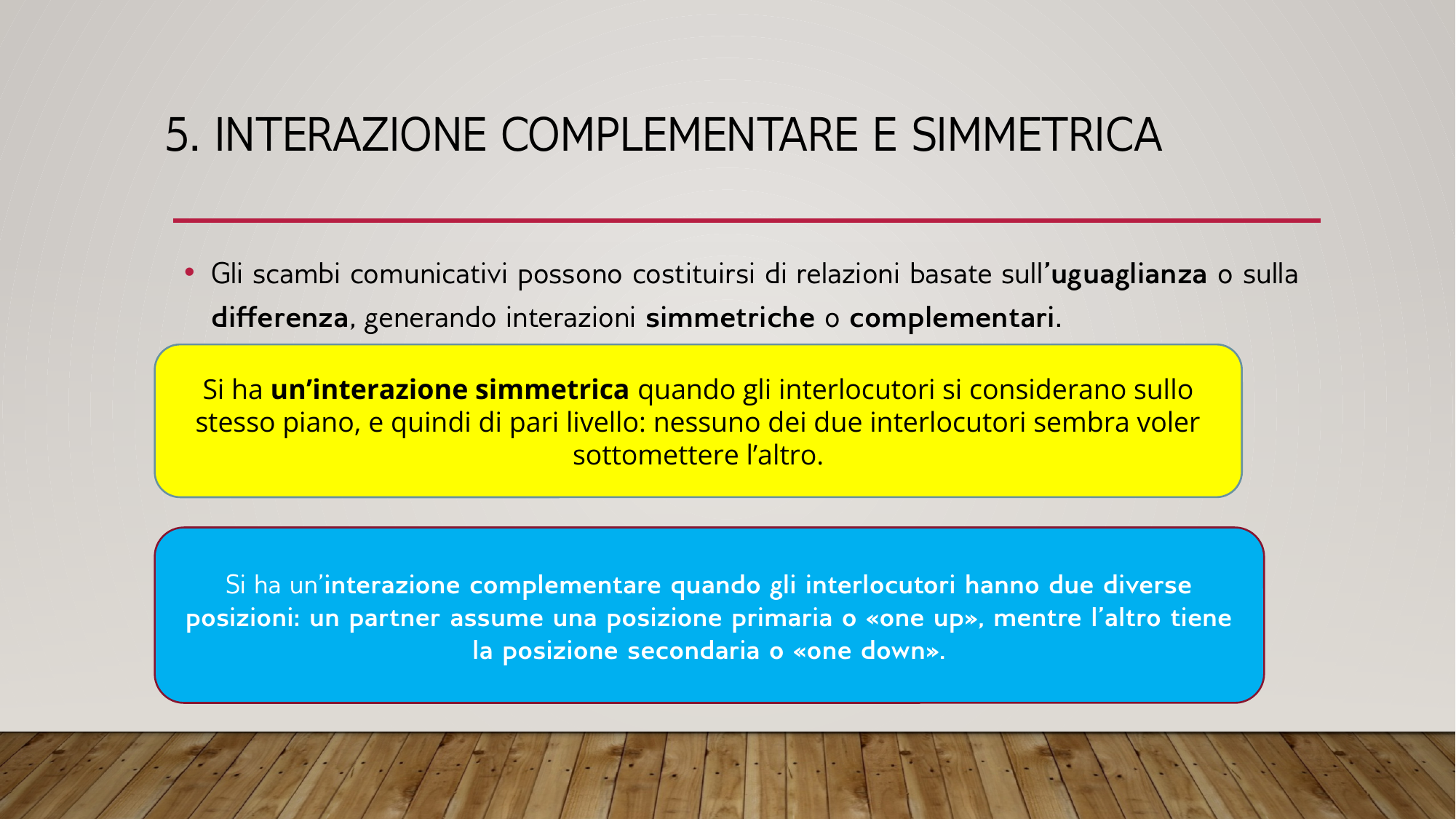

# 5. Interazione complementare e simmetrica
Gli scambi comunicativi possono costituirsi di relazioni basate sull’uguaglianza o sulla differenza, generando interazioni simmetriche o complementari.
Si ha un’interazione simmetrica quando gli interlocutori si considerano sullo stesso piano, e quindi di pari livello: nessuno dei due interlocutori sembra voler sottomettere l’altro.
Si ha un’interazione complementare quando gli interlocutori hanno due diverse posizioni: un partner assume una posizione primaria o «one up», mentre l’altro tiene la posizione secondaria o «one down».